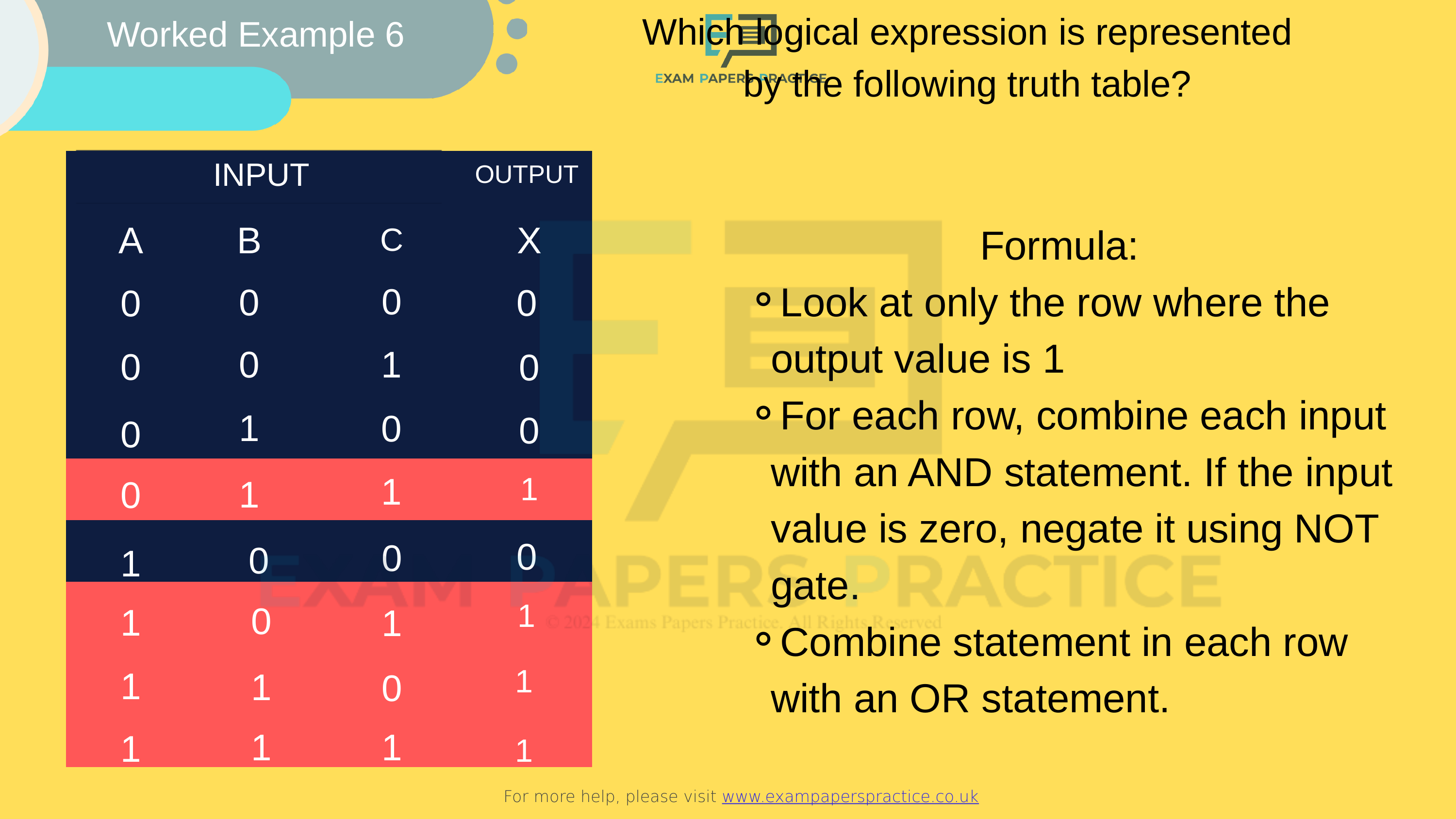

Which logical expression is represented by the following truth table?
Worked Example 6

For more help, please visit www.exampaperspractice.co.uk

INPUT
|  |  |  |  |
| --- | --- | --- | --- |
|  |  |  |  |
|  |  |  |  |
|  |  |  |  |
|  |  |  |  |
|  |  |  |  |
|  |  |  |  |
|  |  |  |  |
|  |  |  |  |
|  |  |  |  |
OUTPUT
A
X
B
Formula:
Look at only the row where the output value is 1
For each row, combine each input with an AND statement. If the input value is zero, negate it using NOT gate.
Combine statement in each row with an OR statement.
C
0
0
0
0
0
1
0
0
1
0
0
0
1
1
1
0
0
0
0
1
1
0
1
1
1
1
1
0
1
1
1
1